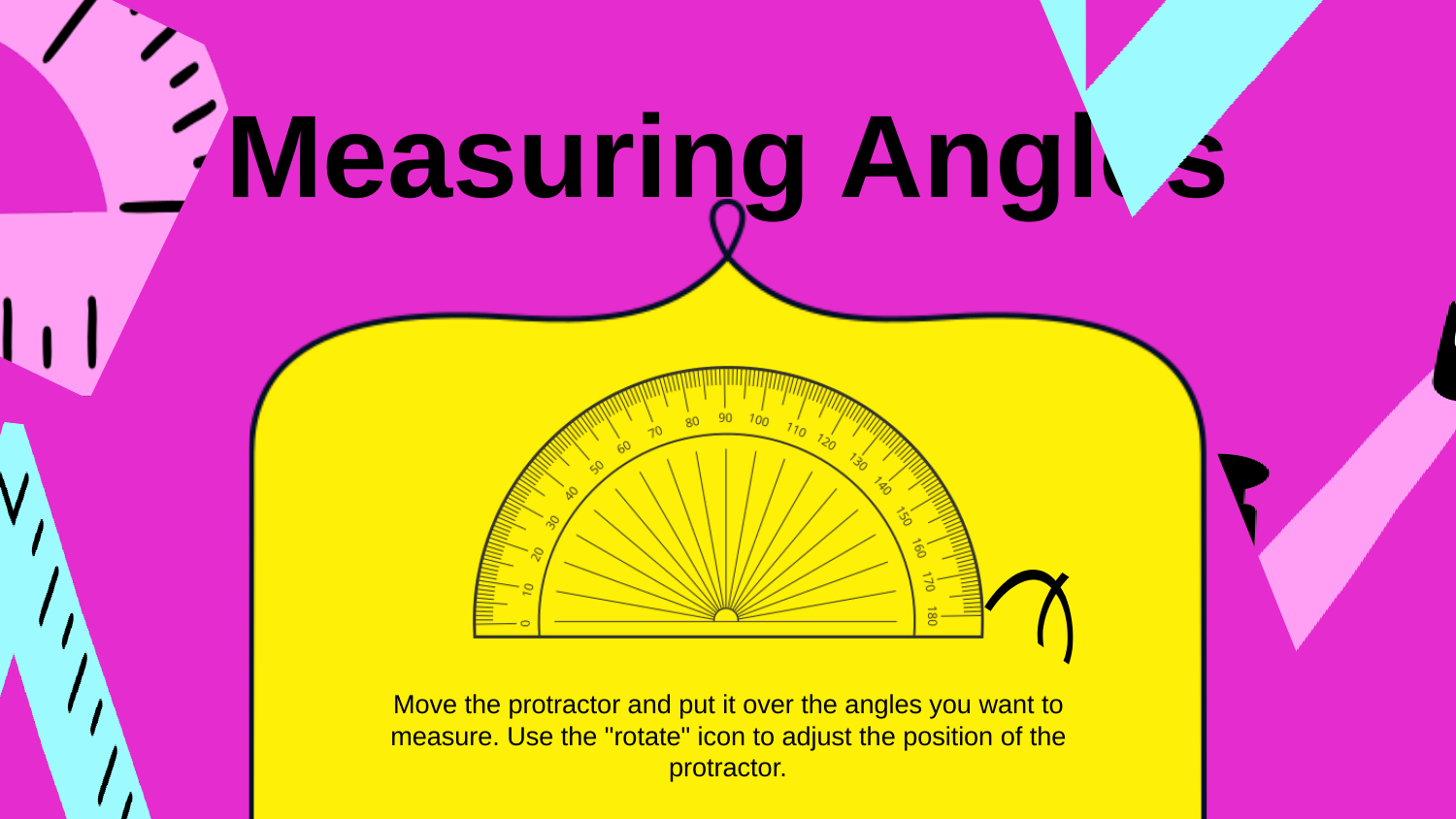

Measuring Angles

Move the protractor and put it over the angles you want to measure. Use the "rotate" icon to adjust the position of the protractor.